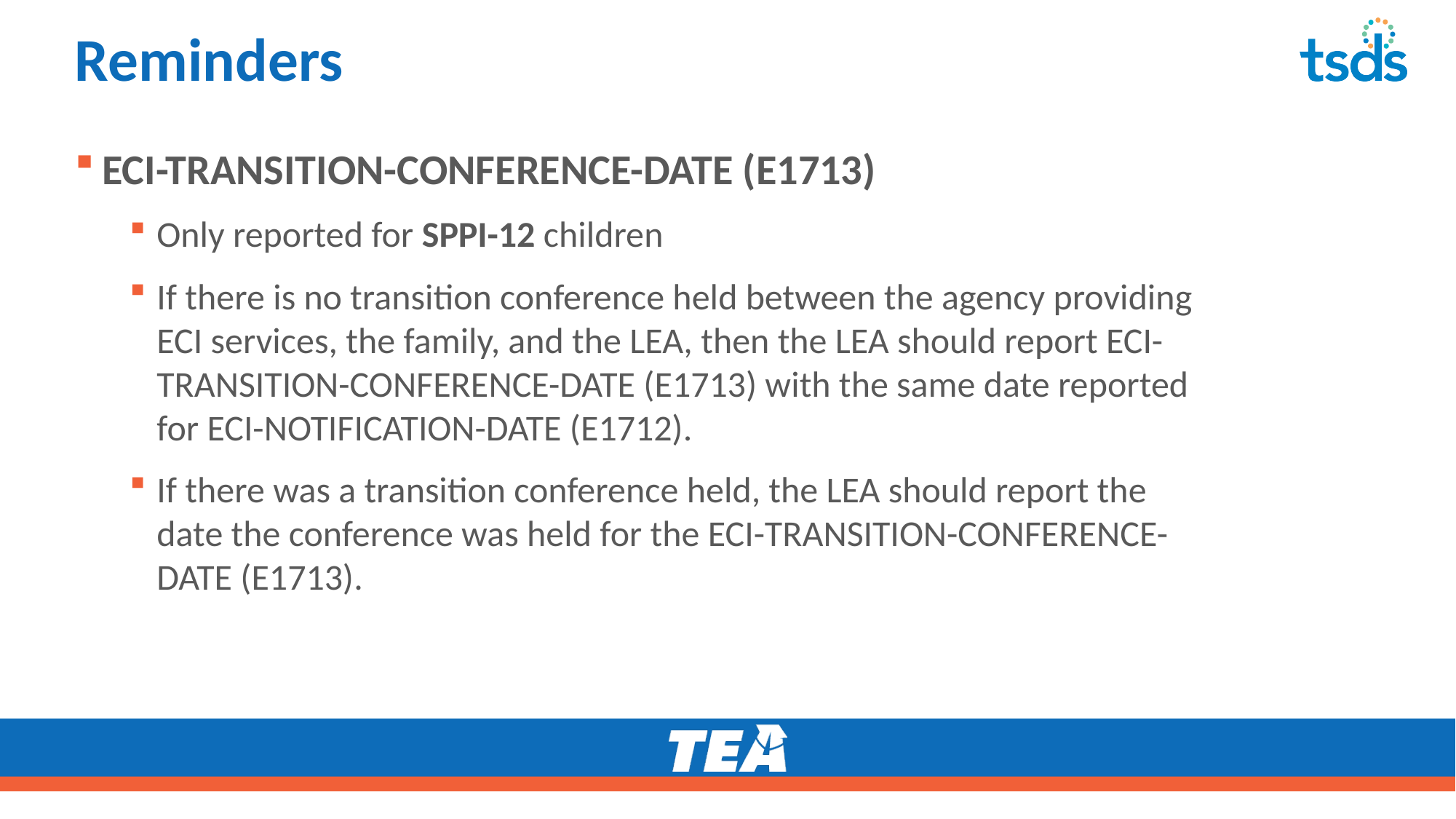

# Reminders 1
ECI-TRANSITION-CONFERENCE-DATE (E1713)
Only reported for SPPI-12 children
If there is no transition conference held between the agency providing ECI services, the family, and the LEA, then the LEA should report ECI-TRANSITION-CONFERENCE-DATE (E1713) with the same date reported for ECI-NOTIFICATION-DATE (E1712).
If there was a transition conference held, the LEA should report the date the conference was held for the ECI-TRANSITION-CONFERENCE-DATE (E1713).